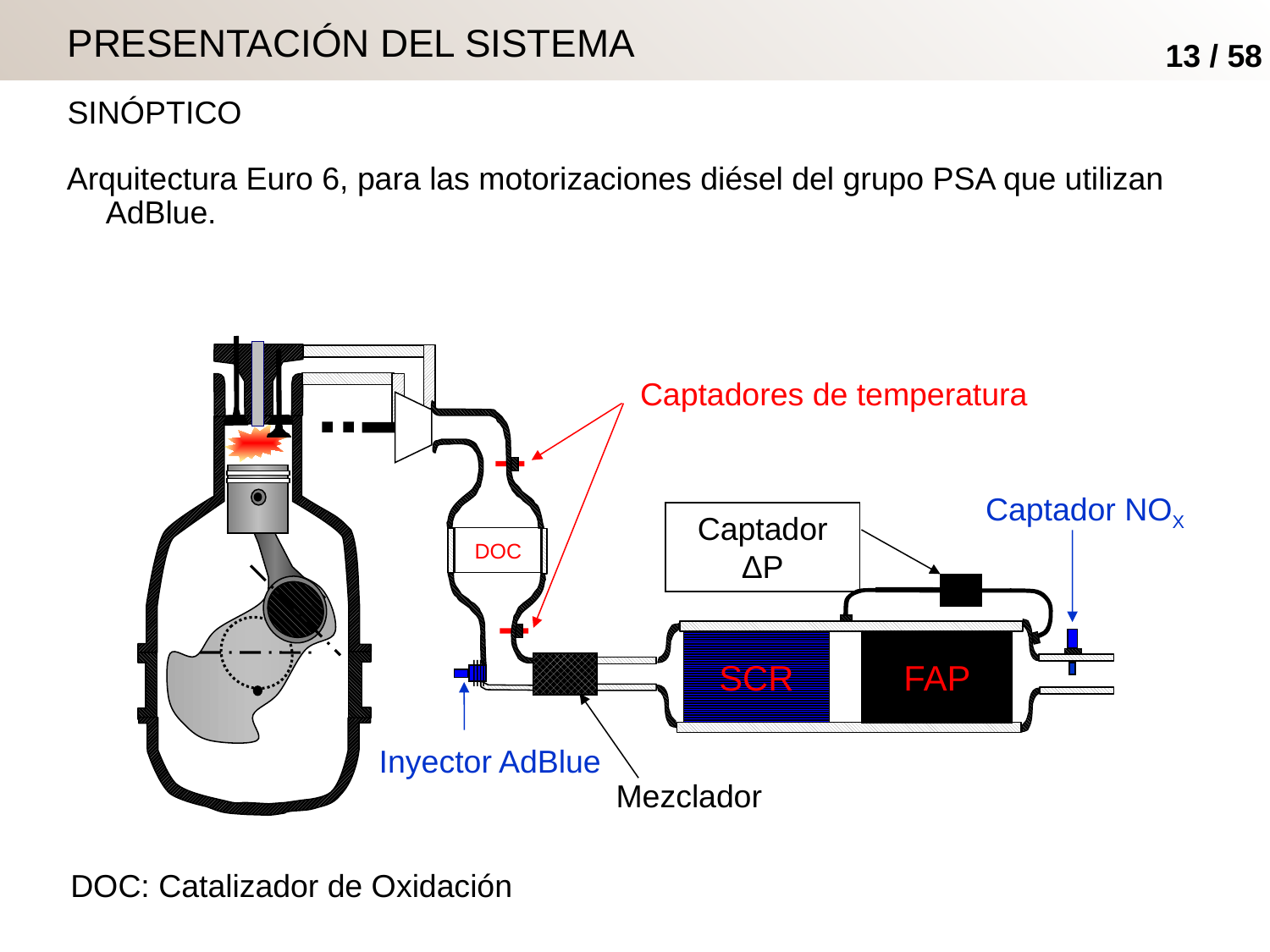

PRESENTACIÓN DEL SISTEMA
SINÓPTICO
Arquitectura Euro 6, para las motorizaciones diésel del grupo PSA que utilizan AdBlue.

Captadores de temperatura

Captador NOX
Captador ΔP
DOC

ΔP

SCR
FAP

Inyector AdBlue
Mezclador

DOC: Catalizador de Oxidación